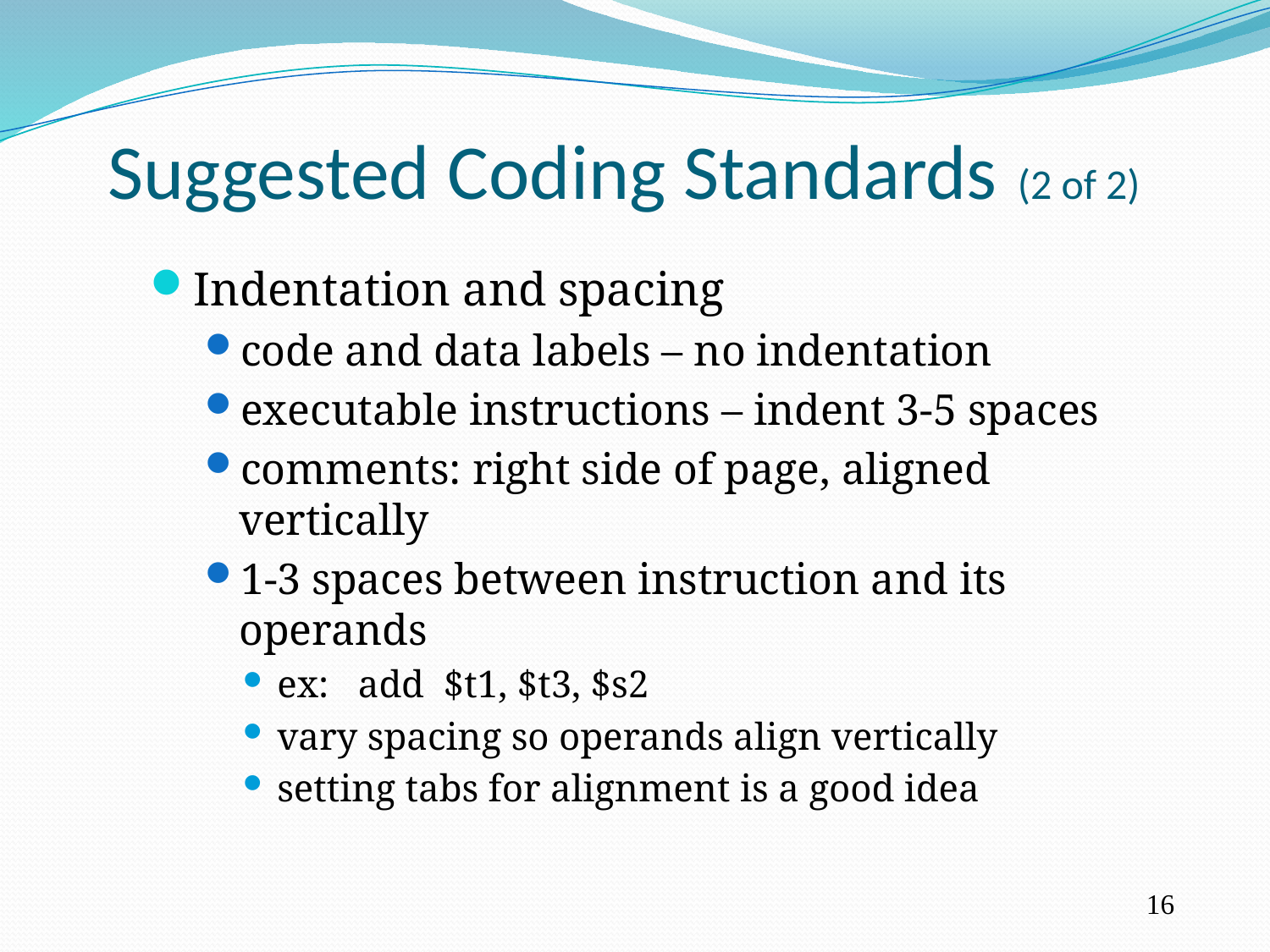

Suggested Coding Standards  (2 of 2)
Indentation and spacing
code and data labels – no indentation
executable instructions – indent 3-5 spaces
comments: right side of page, aligned vertically
1-3 spaces between instruction and its operands
ex:   add  $t1, $t3, $s2
vary spacing so operands align vertically
setting tabs for alignment is a good idea
16